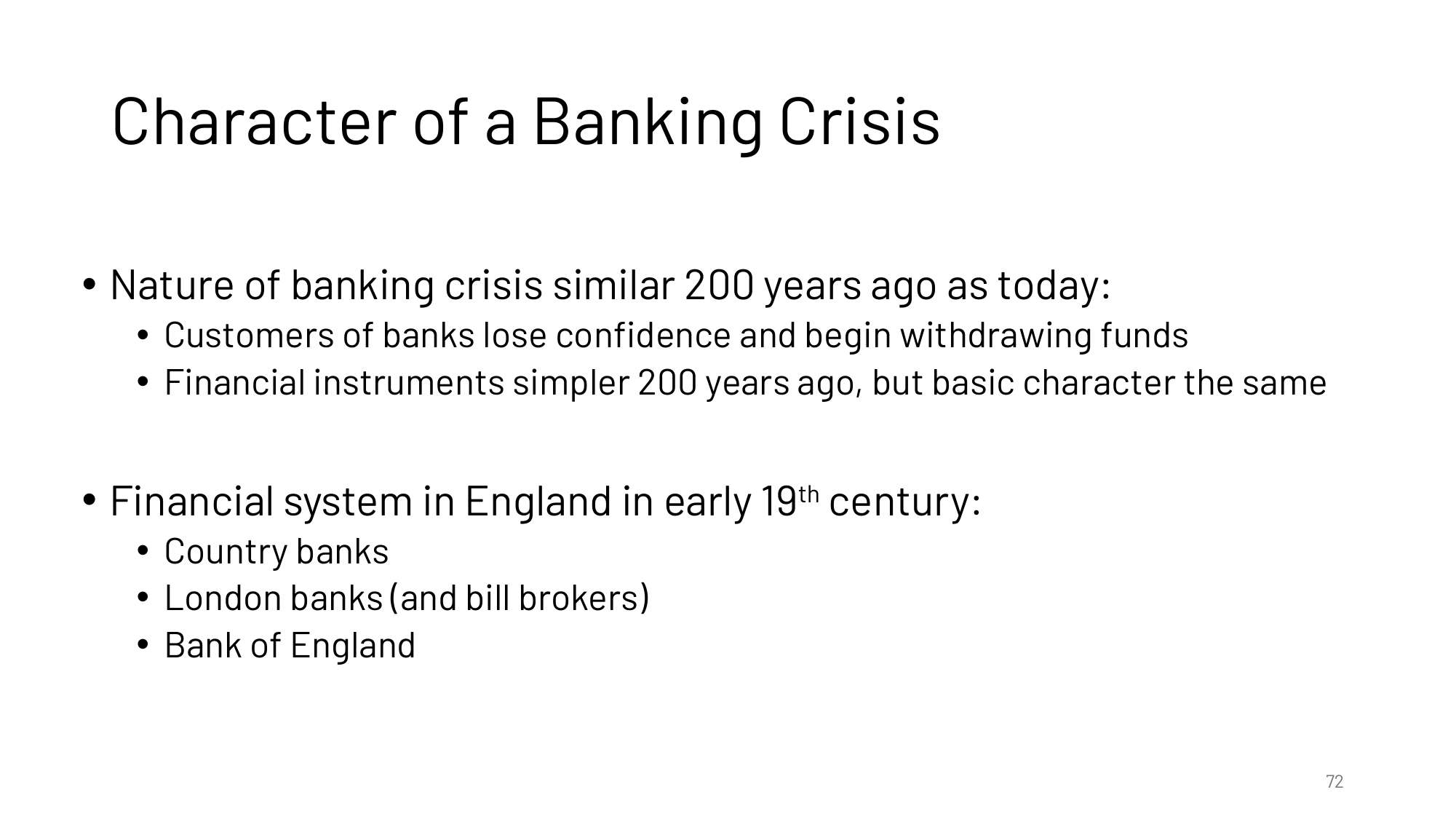

# Character of a Banking Crisis
Nature of banking crisis similar 200 years ago as today:
Customers of banks lose confidence and begin withdrawing funds
Financial instruments simpler 200 years ago, but basic character the same

Financial system in England in early 19th century:
Country banks
London banks (and bill brokers)
Bank of England
72